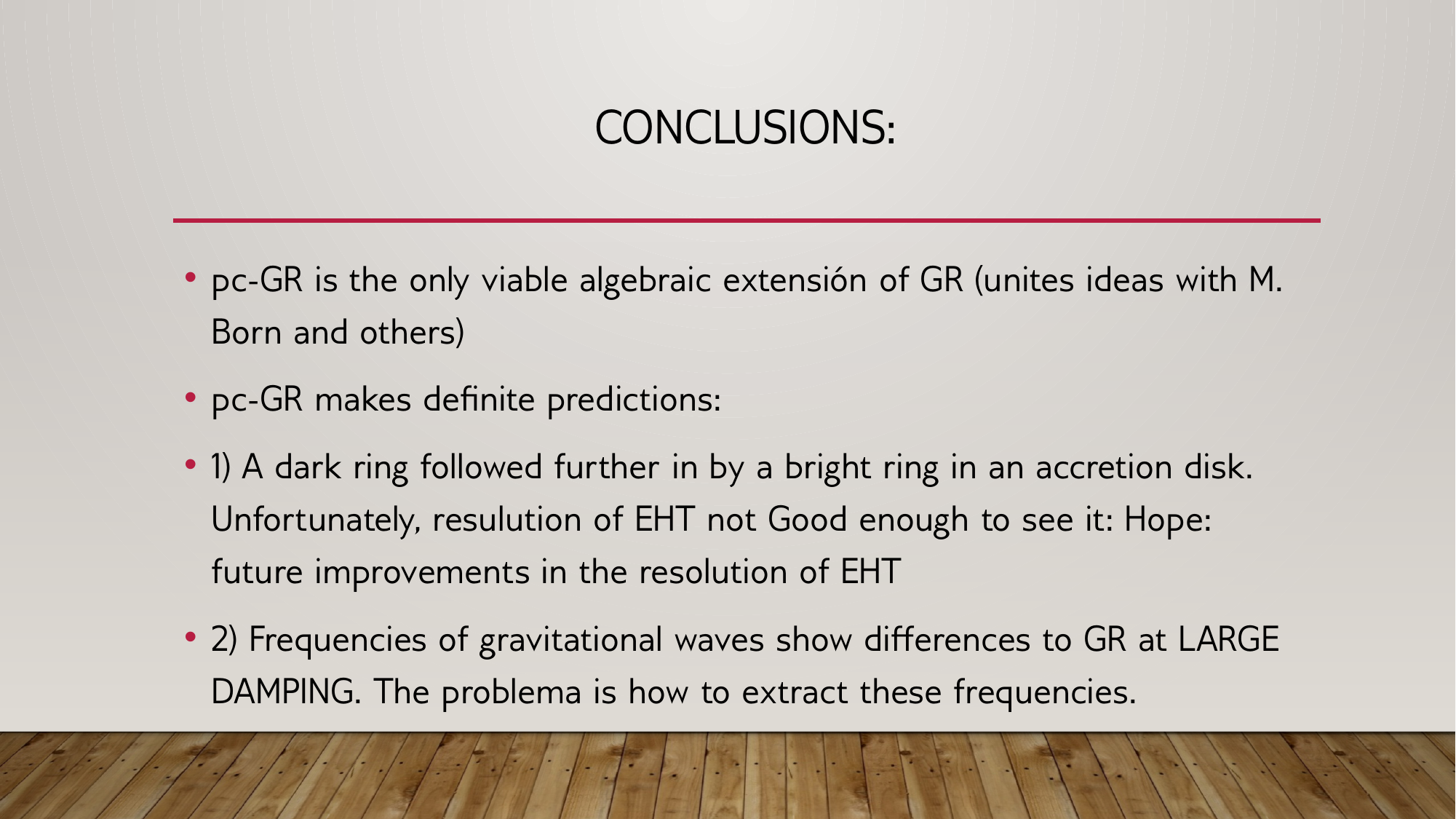

# Conclusions:
pc-GR is the only viable algebraic extensión of GR (unites ideas with M. Born and others)
pc-GR makes definite predictions:
1) A dark ring followed further in by a bright ring in an accretion disk. Unfortunately, resulution of EHT not Good enough to see it: Hope: future improvements in the resolution of EHT
2) Frequencies of gravitational waves show differences to GR at LARGE DAMPING. The problema is how to extract these frequencies.